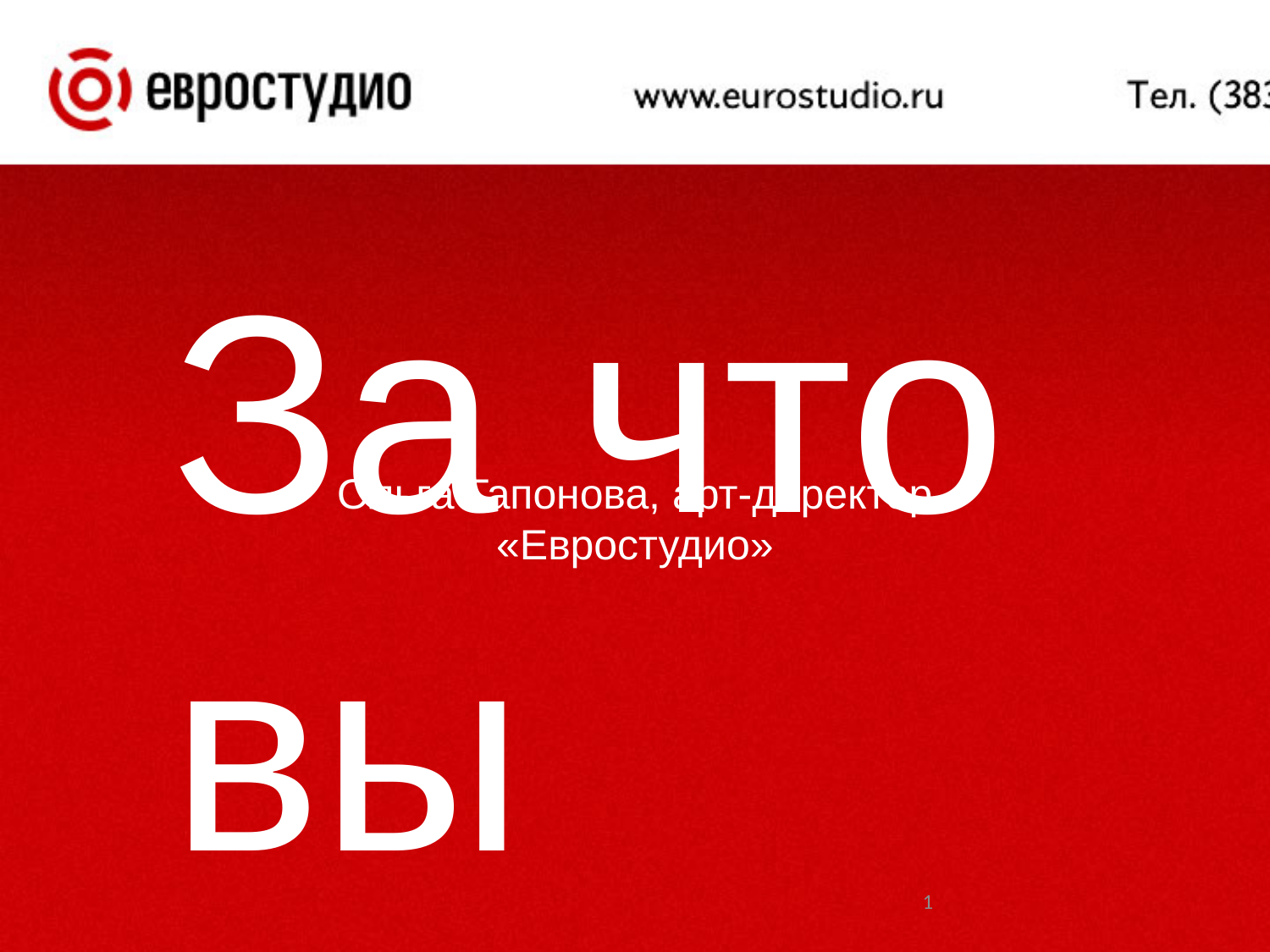

За что вы платите, заказывая сайт, и что вы получаете за свои деньги.

Ольга Гапонова, арт-директор «Евростудио»

1